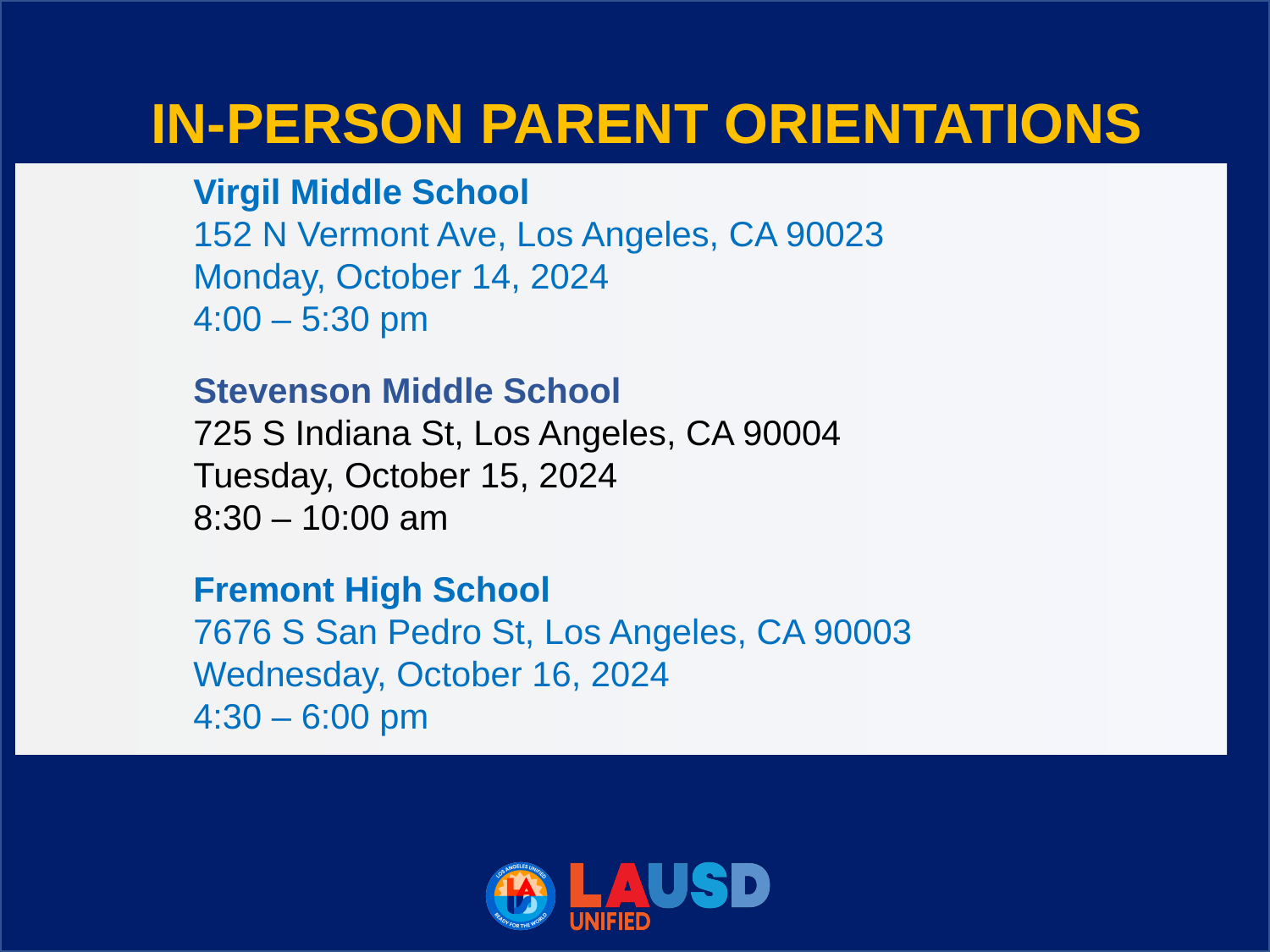

# IN-PERSON PARENT ORIENTATIONS

Virgil Middle School
152 N Vermont Ave, Los Angeles, CA 90023
Monday, October 14, 2024
4:00 – 5:30 pm

Stevenson Middle School
725 S Indiana St, Los Angeles, CA 90004
Tuesday, October 15, 2024
8:30 – 10:00 am

Fremont High School
7676 S San Pedro St, Los Angeles, CA 90003
Wednesday, October 16, 2024
4:30 – 6:00 pm